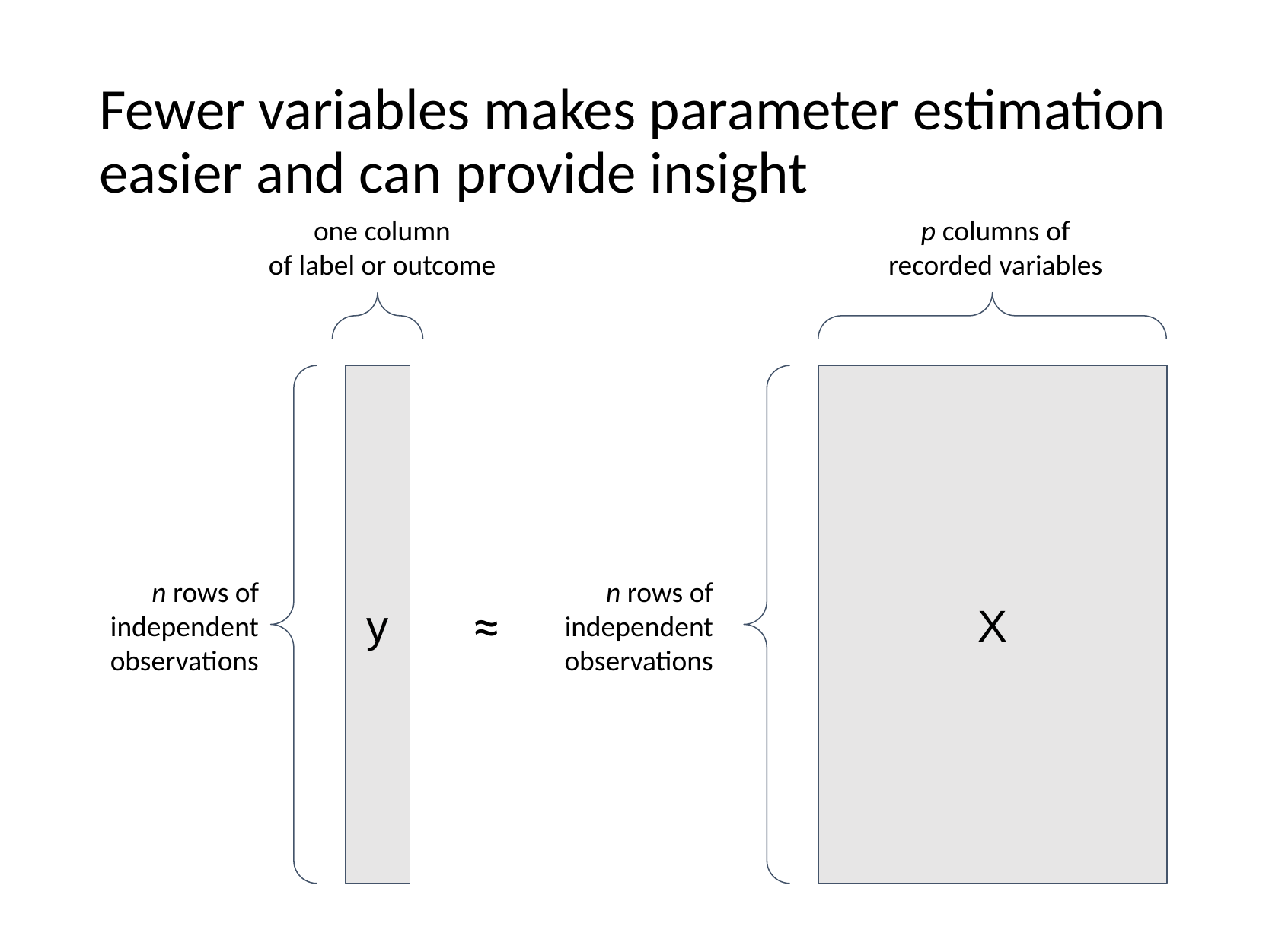

# Fewer variables makes parameter estimation easier and can provide insight

one column
of label or outcome
p columns of
recorded variables

y

X
n rows of
independent observations
n rows of
independent observations
≈